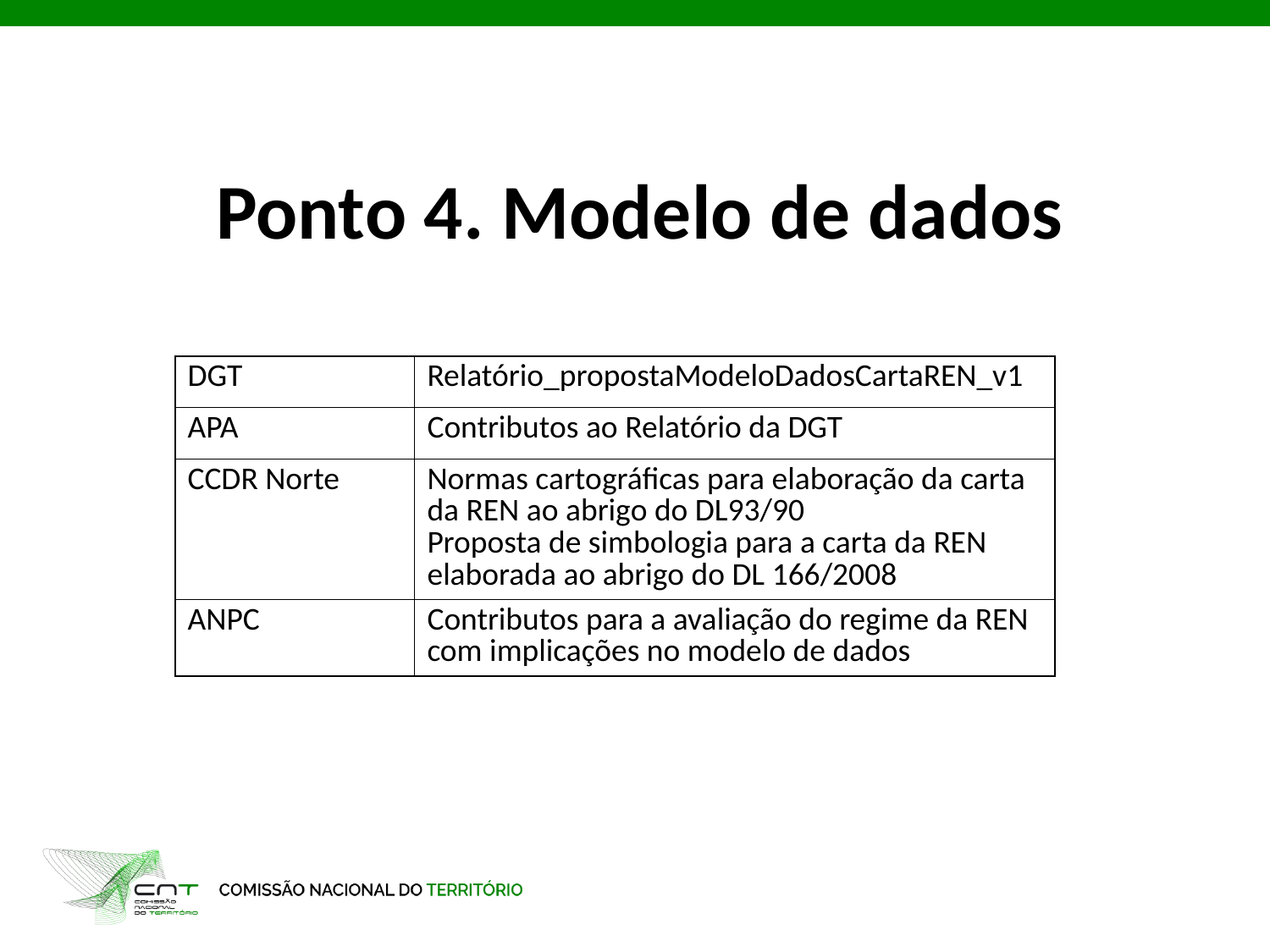

# Ponto 4. Modelo de dados
| DGT | Relatório\_propostaModeloDadosCartaREN\_v1 |
| --- | --- |
| APA | Contributos ao Relatório da DGT |
| CCDR Norte | Normas cartográficas para elaboração da carta da REN ao abrigo do DL93/90 Proposta de simbologia para a carta da REN elaborada ao abrigo do DL 166/2008 |
| ANPC | Contributos para a avaliação do regime da REN com implicações no modelo de dados |